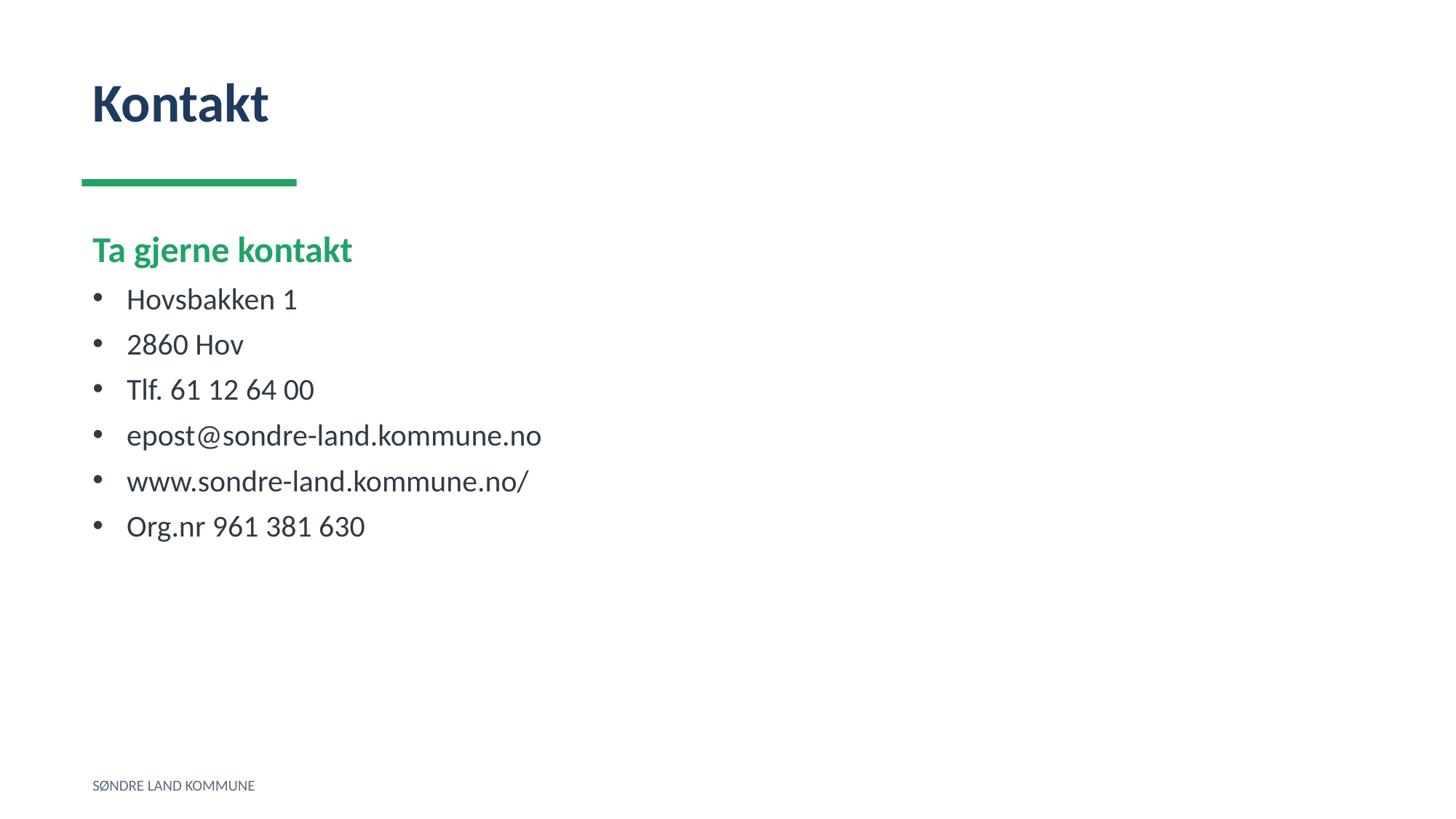

Kontakt

Ta gjerne kontakt
Hovsbakken 1
2860 Hov
Tlf. 61 12 64 00
epost@sondre-land.kommune.no
www.sondre-land.kommune.no/
Org.nr 961 381 630
SØNDRE LAND KOMMUNE